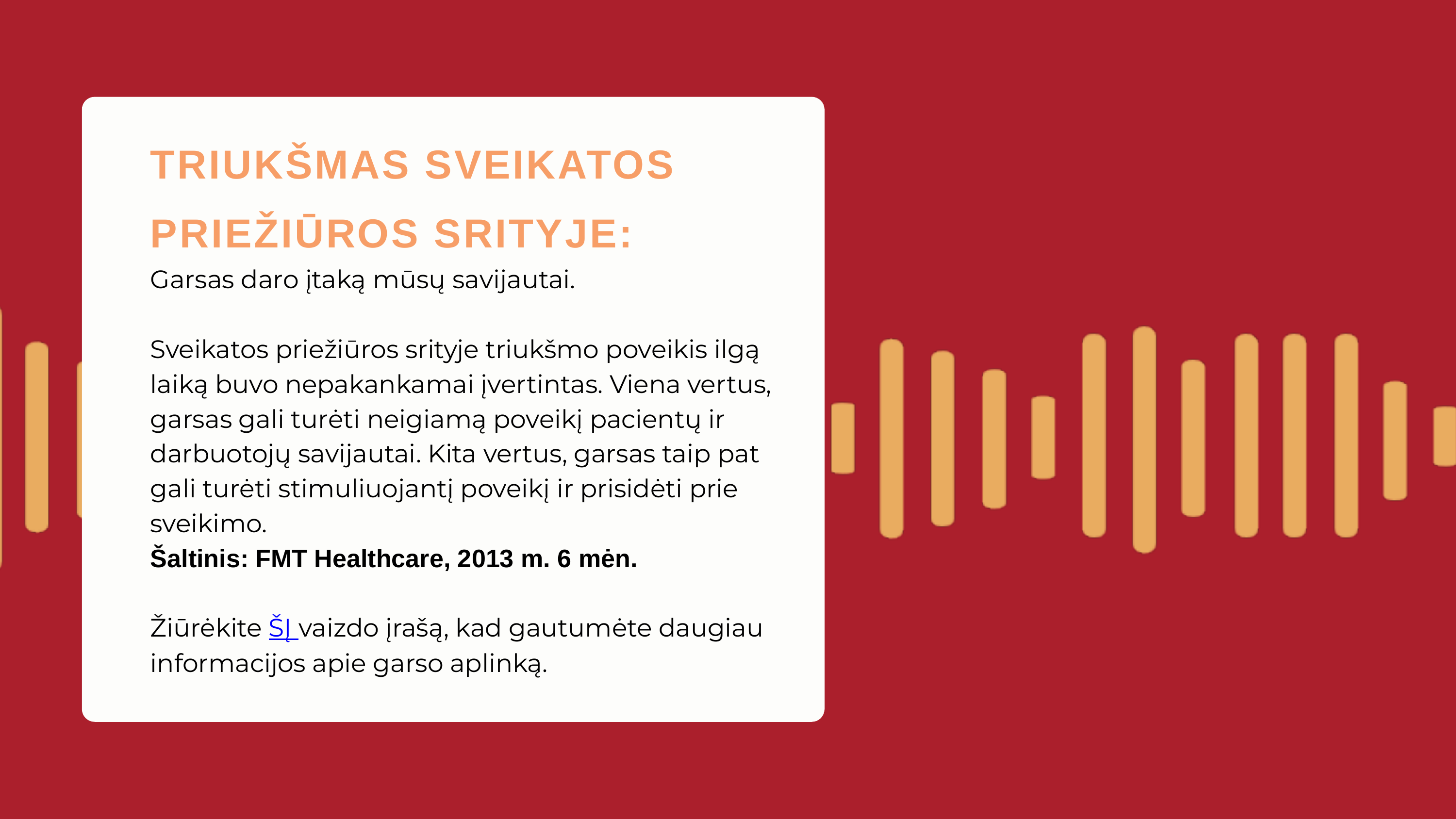

TRIUKŠMAS SVEIKATOS PRIEŽIŪROS SRITYJE:

Garsas daro įtaką mūsų savijautai.

Sveikatos priežiūros srityje triukšmo poveikis ilgą laiką buvo nepakankamai įvertintas. Viena vertus, garsas gali turėti neigiamą poveikį pacientų ir darbuotojų savijautai. Kita vertus, garsas taip pat gali turėti stimuliuojantį poveikį ir prisidėti prie sveikimo.
Šaltinis: FMT Healthcare, 2013 m. 6 mėn.

Žiūrėkite ŠĮ vaizdo įrašą, kad gautumėte daugiau informacijos apie garso aplinką.